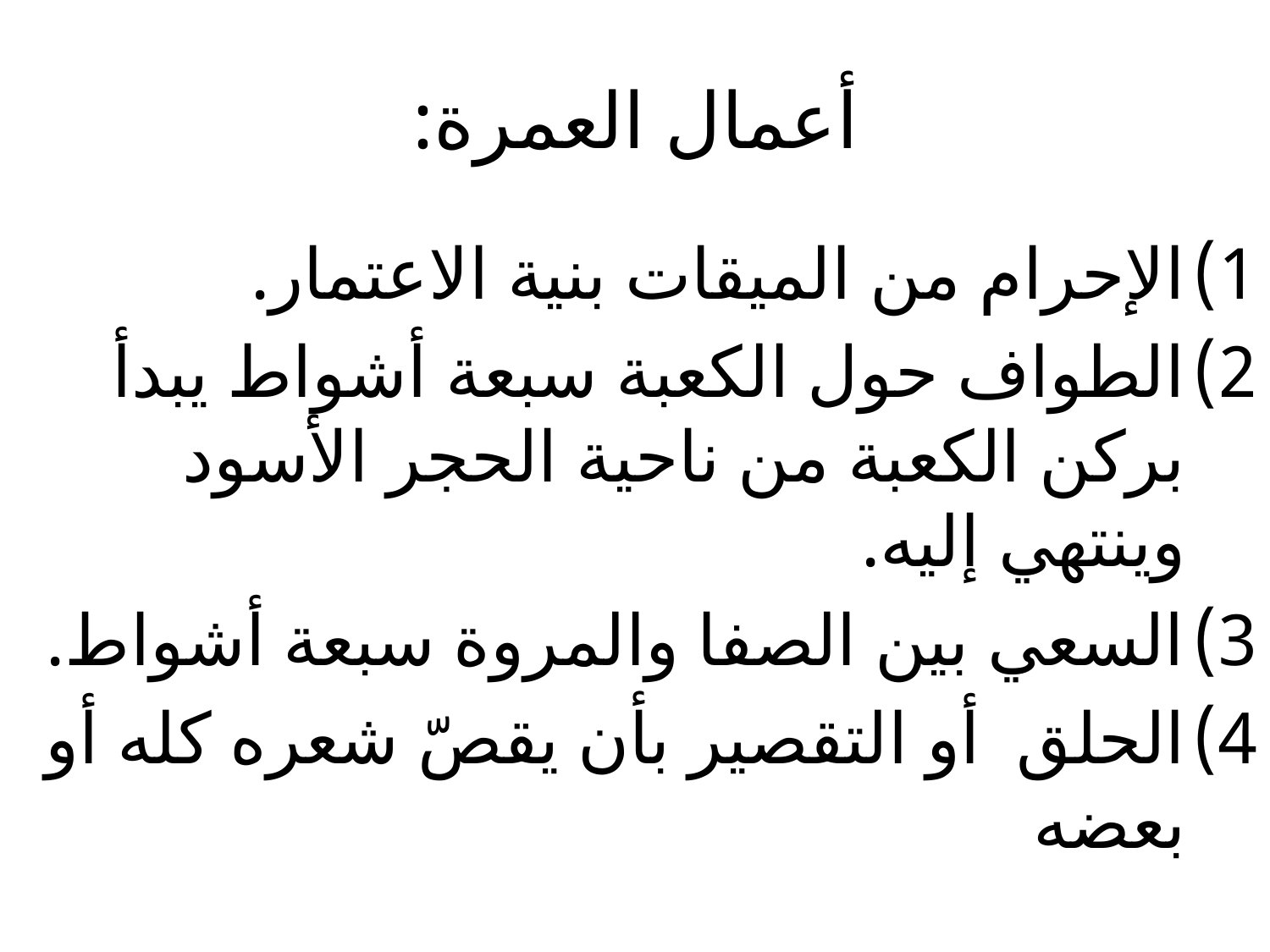

# أعمال العمرة:
الإحرام من الميقات بنية الاعتمار.
الطواف حول الكعبة سبعة أشواط يبدأ  بركن الكعبة من ناحية الحجر الأسود وينتهي إليه.
السعي بين الصفا والمروة سبعة أشواط.
الحلق  أو التقصير بأن يقصّ شعره كله أو بعضه